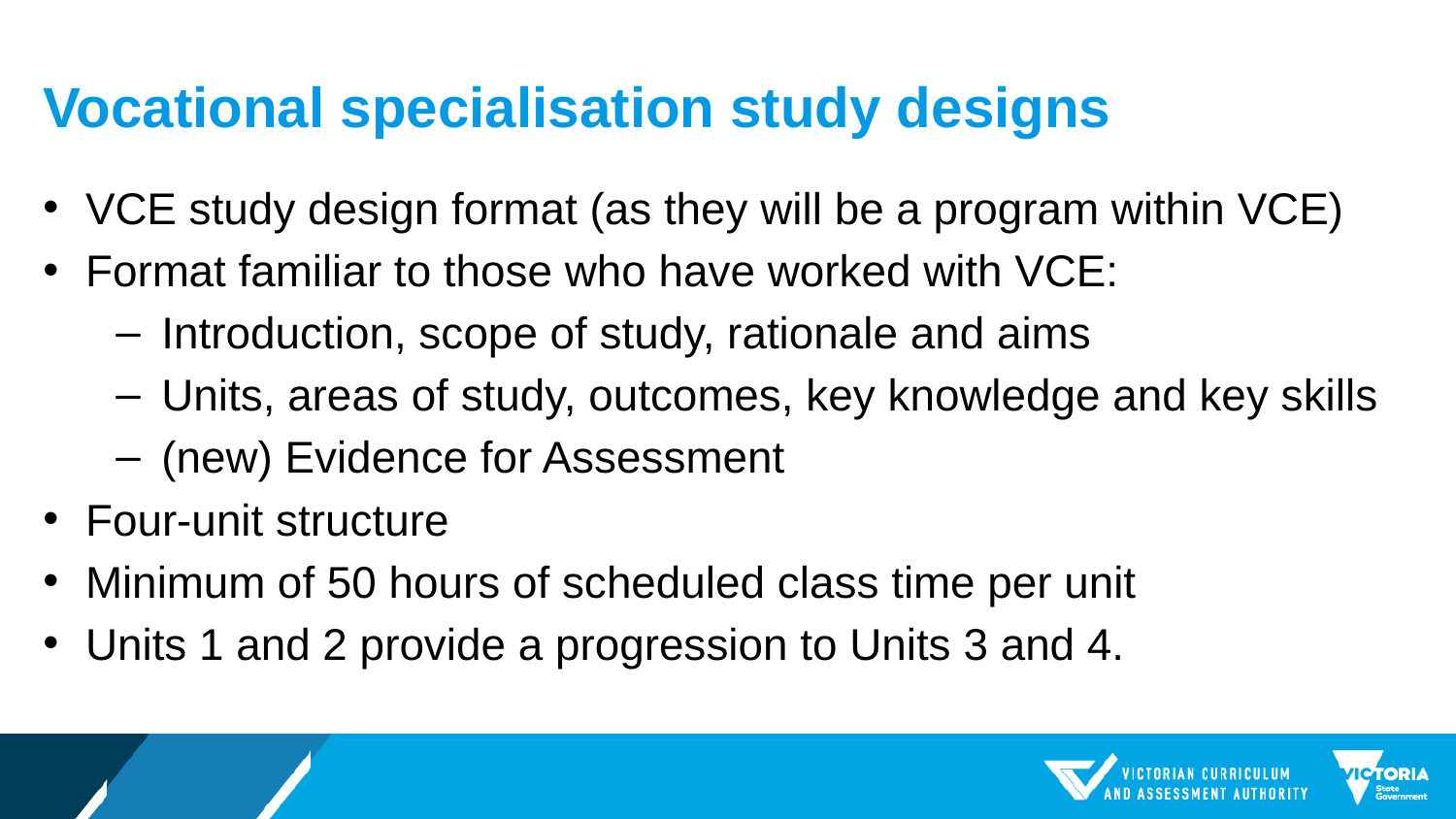

# Vocational specialisation study designs
VCE study design format (as they will be a program within VCE)
Format familiar to those who have worked with VCE:
Introduction, scope of study, rationale and aims
Units, areas of study, outcomes, key knowledge and key skills
(new) Evidence for Assessment
Four-unit structure
Minimum of 50 hours of scheduled class time per unit
Units 1 and 2 provide a progression to Units 3 and 4.